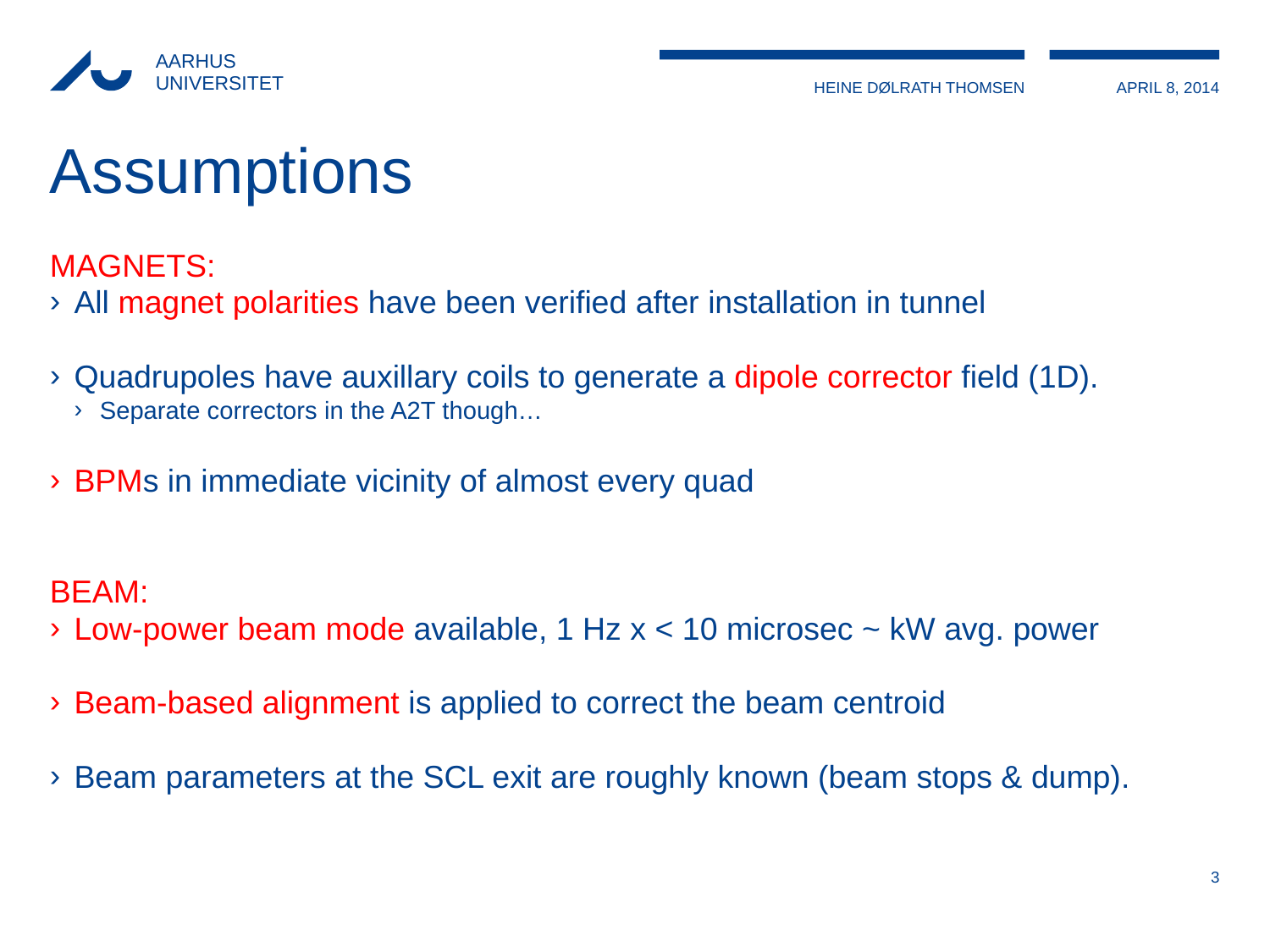

# Assumptions
MAGNETS:
All magnet polarities have been verified after installation in tunnel

Quadrupoles have auxillary coils to generate a dipole corrector field (1D).
Separate correctors in the A2T though…

BPMs in immediate vicinity of almost every quad

BEAM:
Low-power beam mode available, 1 Hz x < 10 microsec ~ kW avg. power

Beam-based alignment is applied to correct the beam centroid

Beam parameters at the SCL exit are roughly known (beam stops & dump).

3